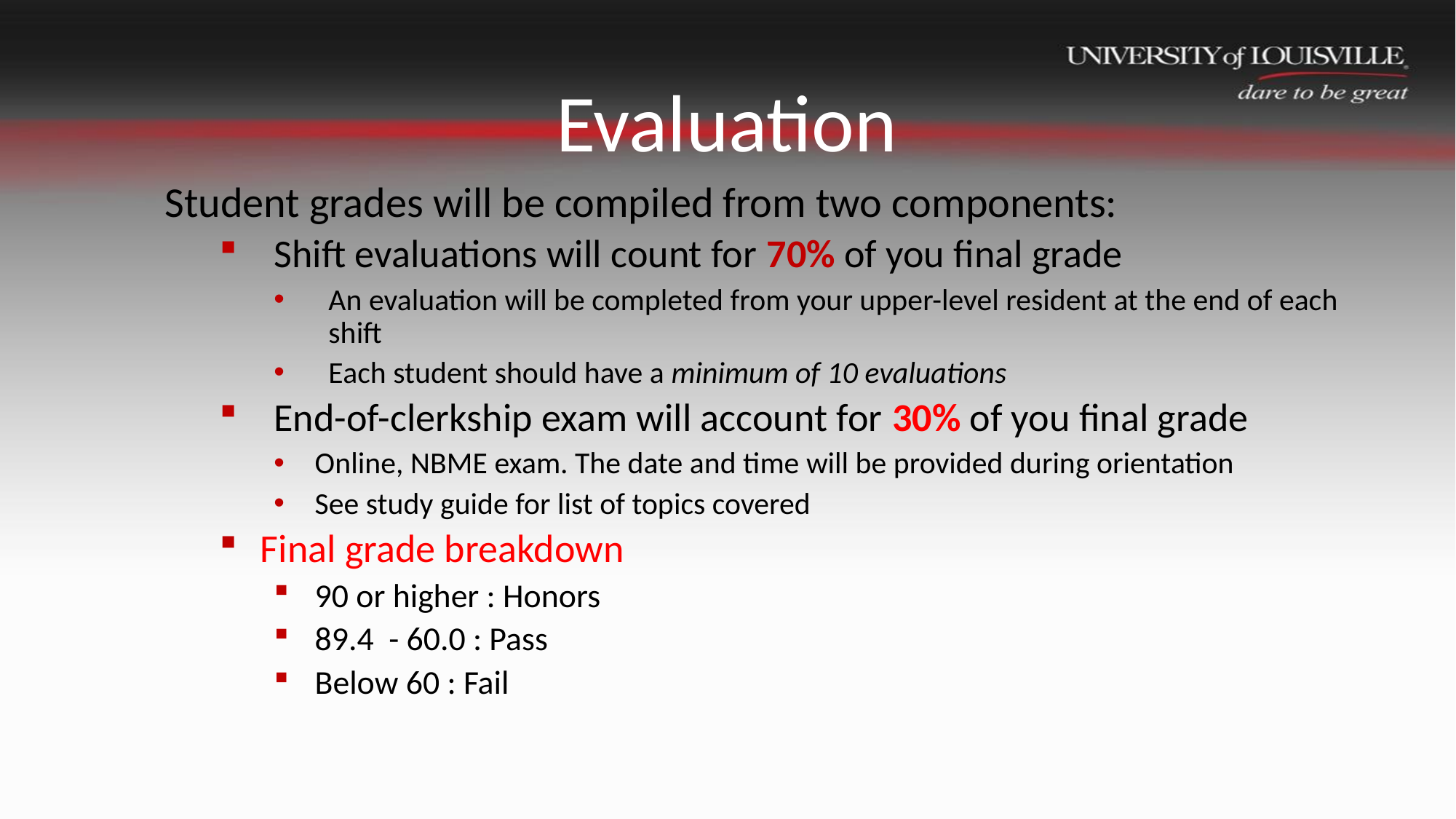

# Evaluation
Student grades will be compiled from two components:
Shift evaluations will count for 70% of you final grade
An evaluation will be completed from your upper-level resident at the end of each shift
Each student should have a minimum of 10 evaluations
End-of-clerkship exam will account for 30% of you final grade
Online, NBME exam. The date and time will be provided during orientation
See study guide for list of topics covered
Final grade breakdown
90 or higher : Honors
89.4  - 60.0 : Pass
Below 60 : Fail